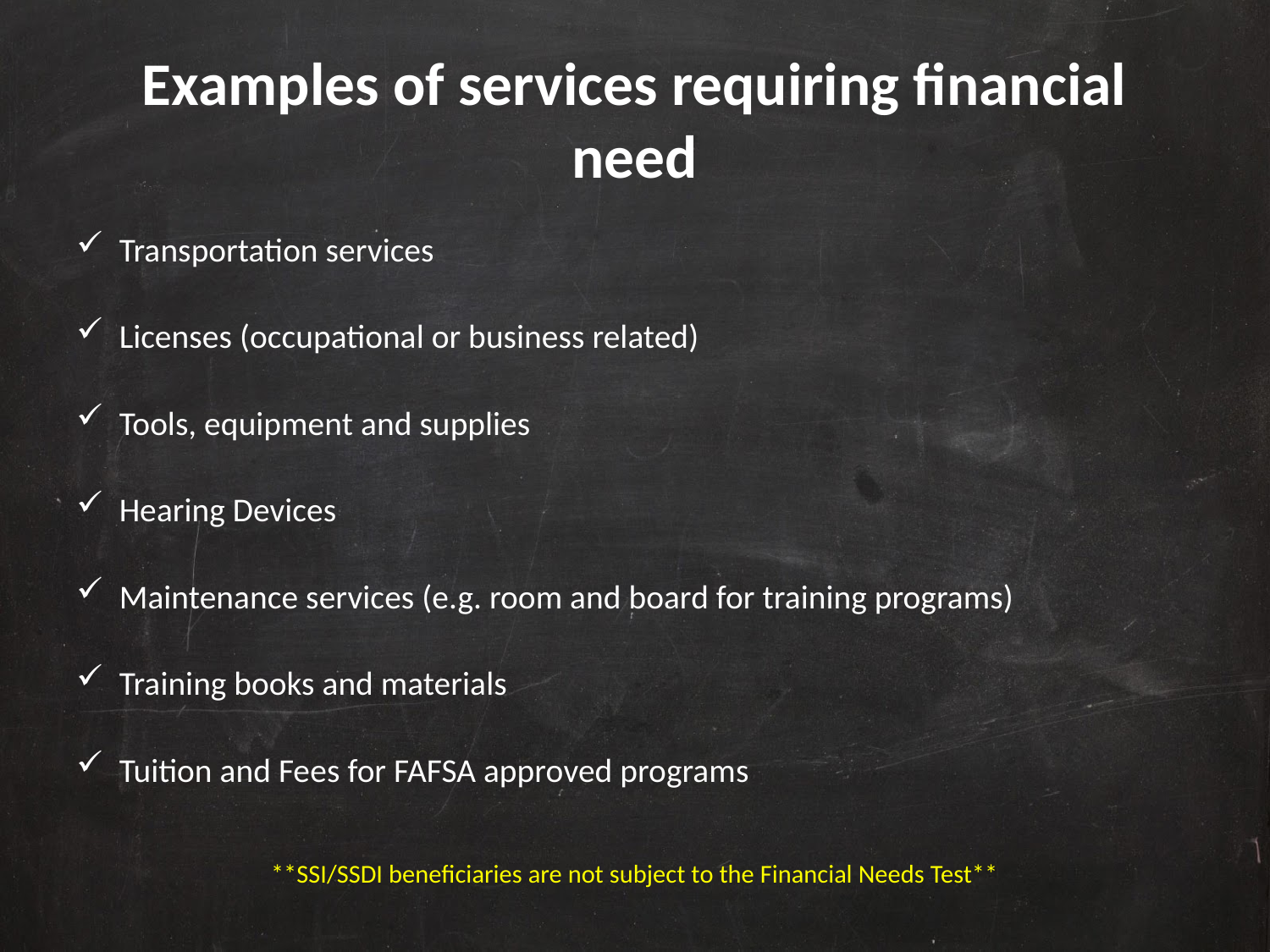

# Examples of services requiring financial need
Transportation services
Licenses (occupational or business related)
Tools, equipment and supplies
Hearing Devices
Maintenance services (e.g. room and board for training programs)
Training books and materials
Tuition and Fees for FAFSA approved programs

**SSI/SSDI beneficiaries are not subject to the Financial Needs Test**